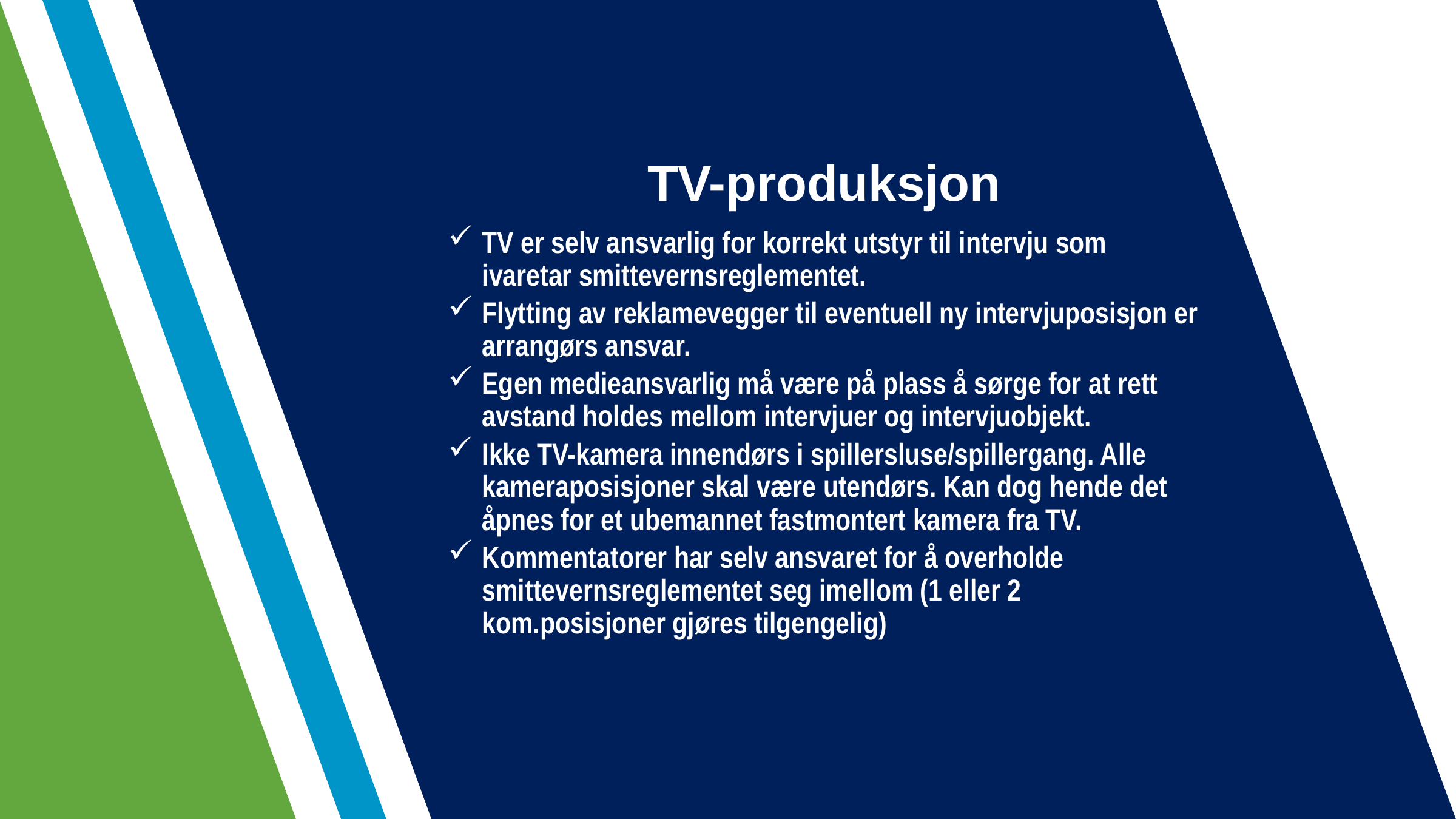

# TV-produksjon
TV er selv ansvarlig for korrekt utstyr til intervju som ivaretar smittevernsreglementet.
Flytting av reklamevegger til eventuell ny intervjuposisjon er arrangørs ansvar.
Egen medieansvarlig må være på plass å sørge for at rett avstand holdes mellom intervjuer og intervjuobjekt.
Ikke TV-kamera innendørs i spillersluse/spillergang. Alle kameraposisjoner skal være utendørs. Kan dog hende det åpnes for et ubemannet fastmontert kamera fra TV.
Kommentatorer har selv ansvaret for å overholde smittevernsreglementet seg imellom (1 eller 2 kom.posisjoner gjøres tilgengelig)